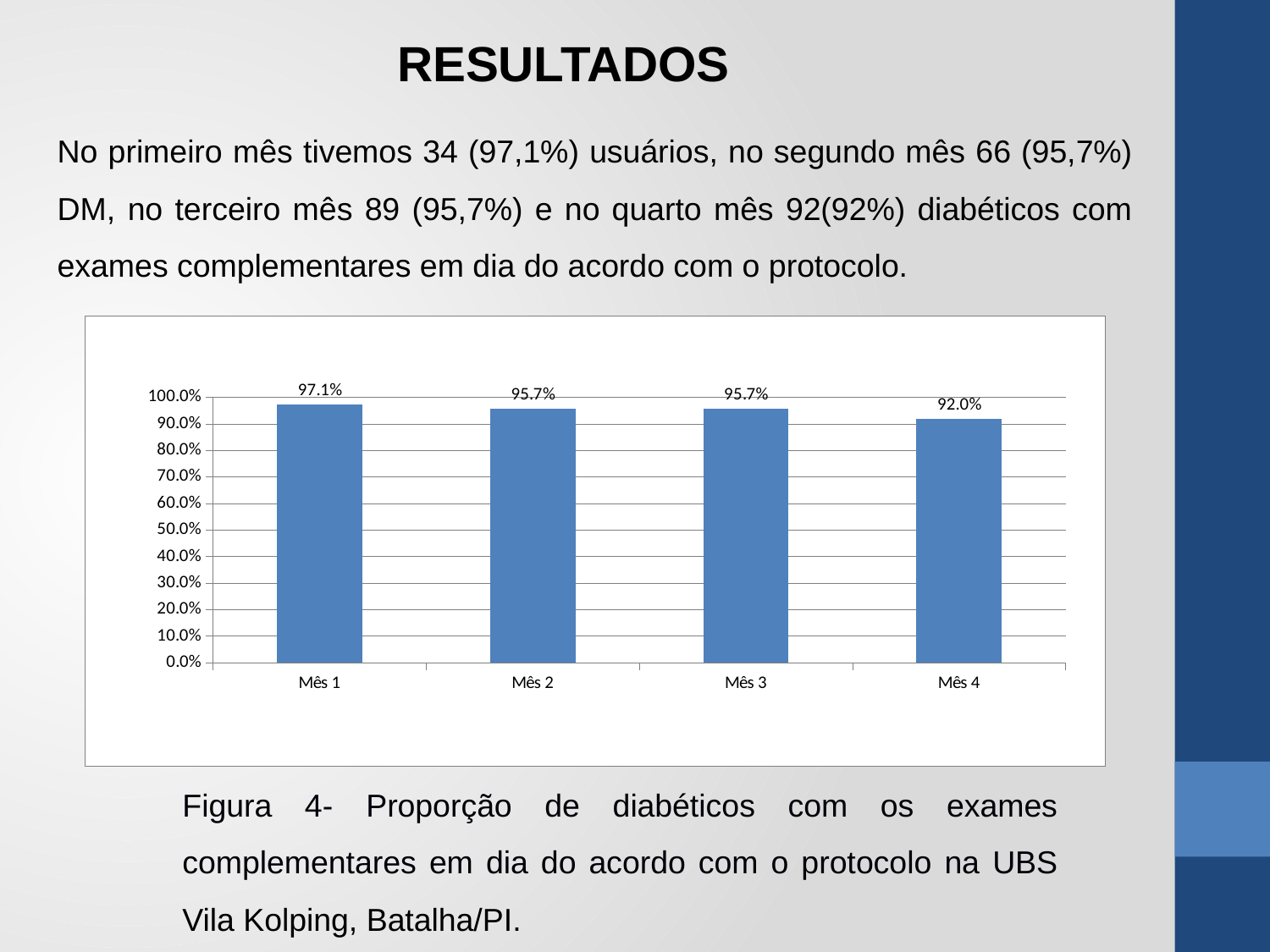

RESULTADOS

No primeiro mês tivemos 34 (97,1%) usuários, no segundo mês 66 (95,7%) DM, no terceiro mês 89 (95,7%) e no quarto mês 92(92%) diabéticos com exames complementares em dia do acordo com o protocolo.

### Chart

| Category | Proporção de diabéticos com os exames complementares  em dia de acordo com o protocolo |
|---|---|
| Mês 1 | 0.9714285714285728 |
| Mês 2 | 0.9565217391304348 |
| Mês 3 | 0.9569892473118288 |
| Mês 4 | 0.92 |
Figura 4- Proporção de diabéticos com os exames complementares em dia do acordo com o protocolo na UBS Vila Kolping, Batalha/PI.